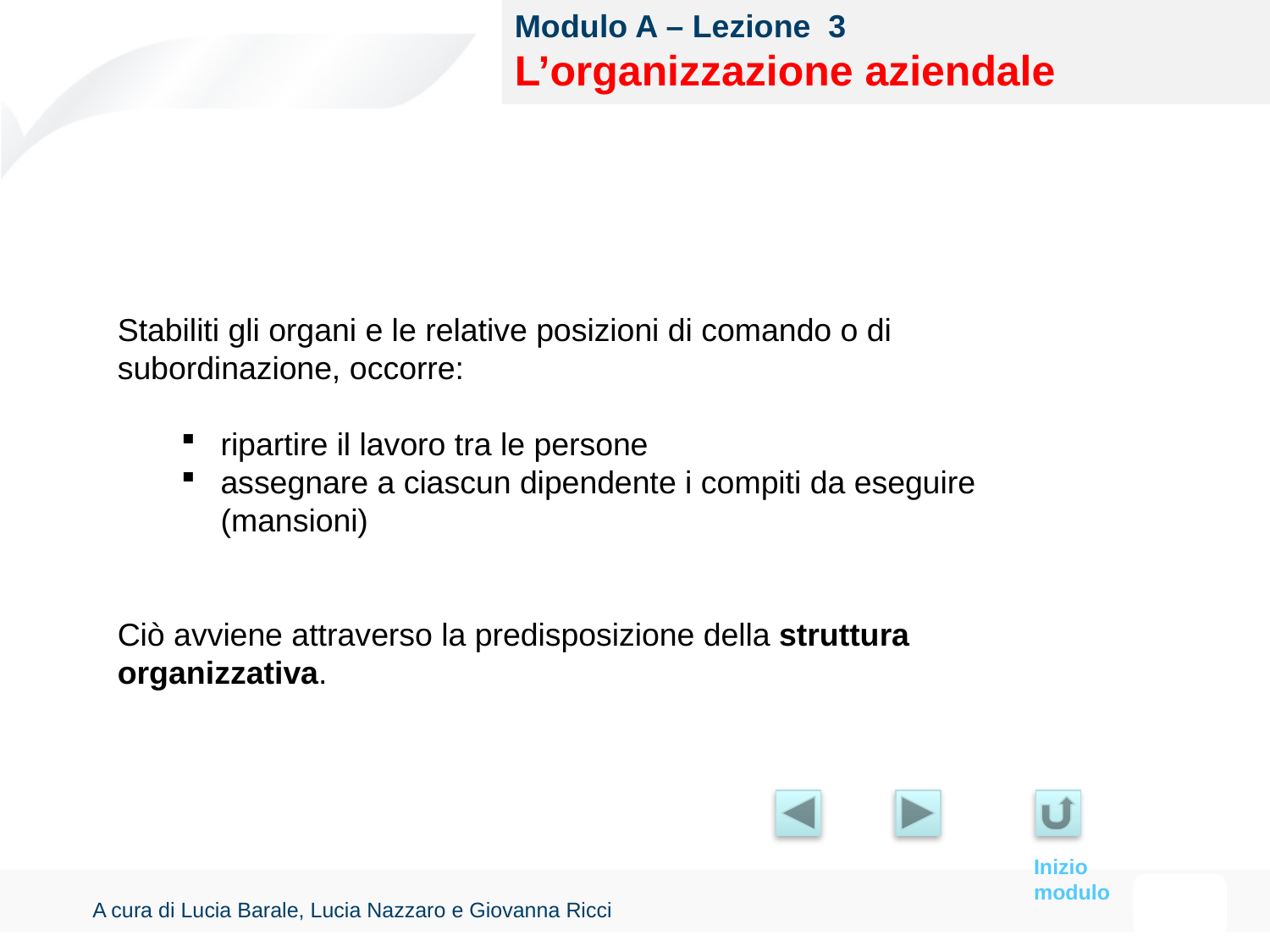

# Modulo A – Lezione  3 L’organizzazione aziendale
Stabiliti gli organi e le relative posizioni di comando o di subordinazione, occorre:

ripartire il lavoro tra le persone
assegnare a ciascun dipendente i compiti da eseguire (mansioni)

Ciò avviene attraverso la predisposizione della struttura organizzativa.

Inizio modulo